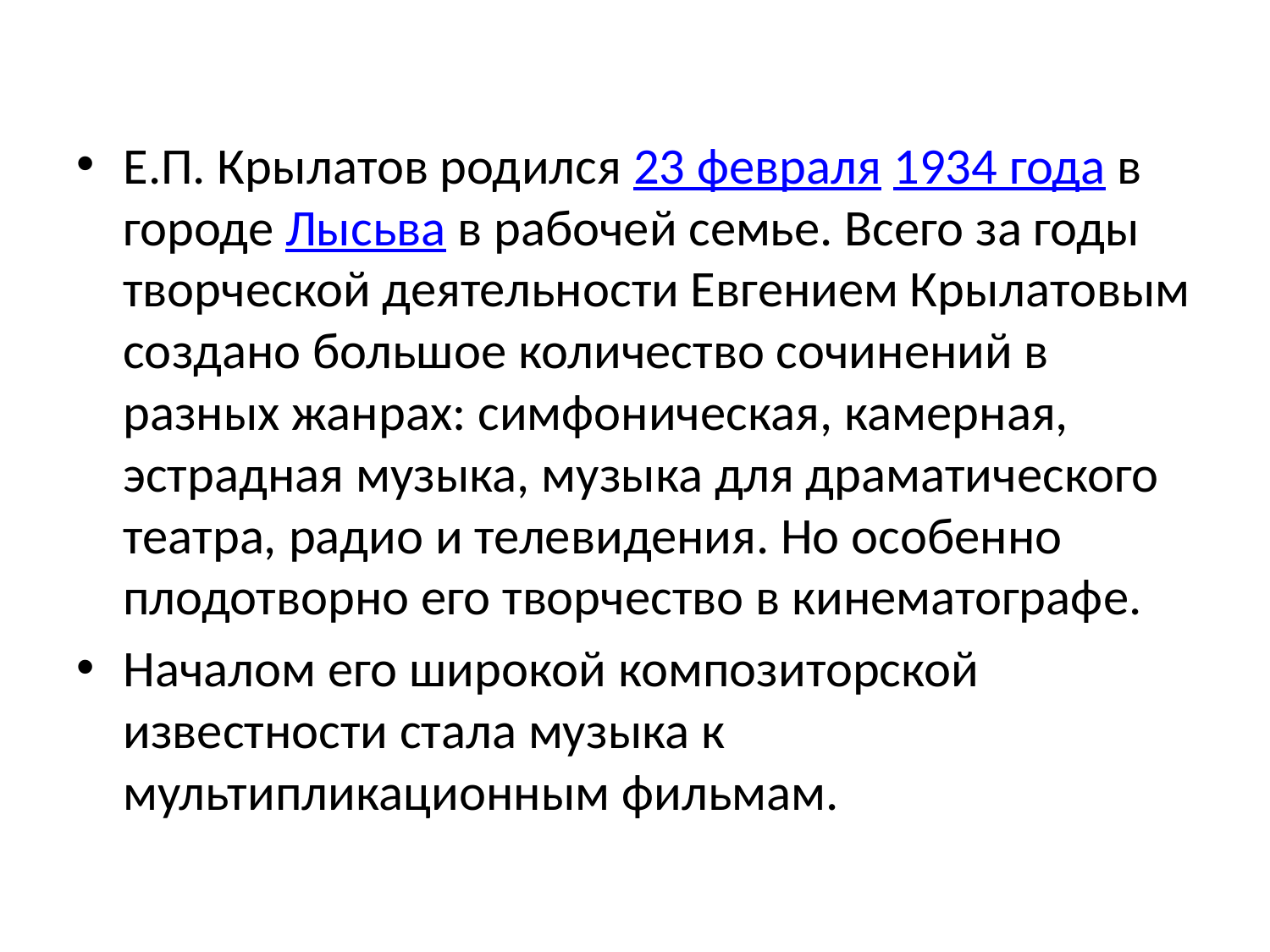

#
Е.П. Крылатов родился 23 февраля 1934 года в городе Лысьва в рабочей семье. Всего за годы творческой деятельности Евгением Крылатовым создано большое количество сочинений в разных жанрах: симфоническая, камерная, эстрадная музыка, музыка для драматического театра, радио и телевидения. Но особенно плодотворно его творчество в кинематографе.
Началом его широкой композиторской известности стала музыка к мультипликационным фильмам.